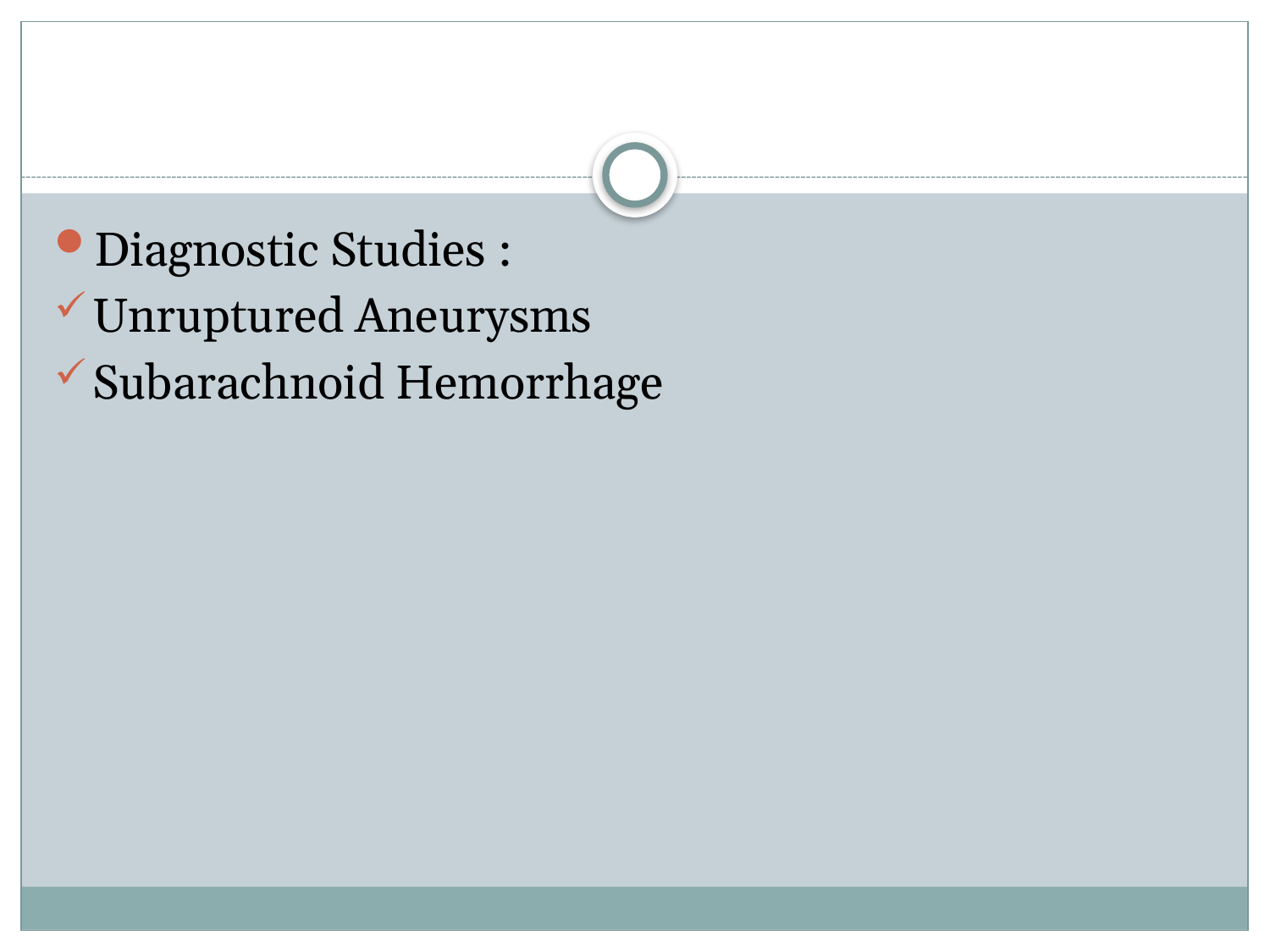

#
Diagnostic Studies :
Unruptured Aneurysms
Subarachnoid Hemorrhage